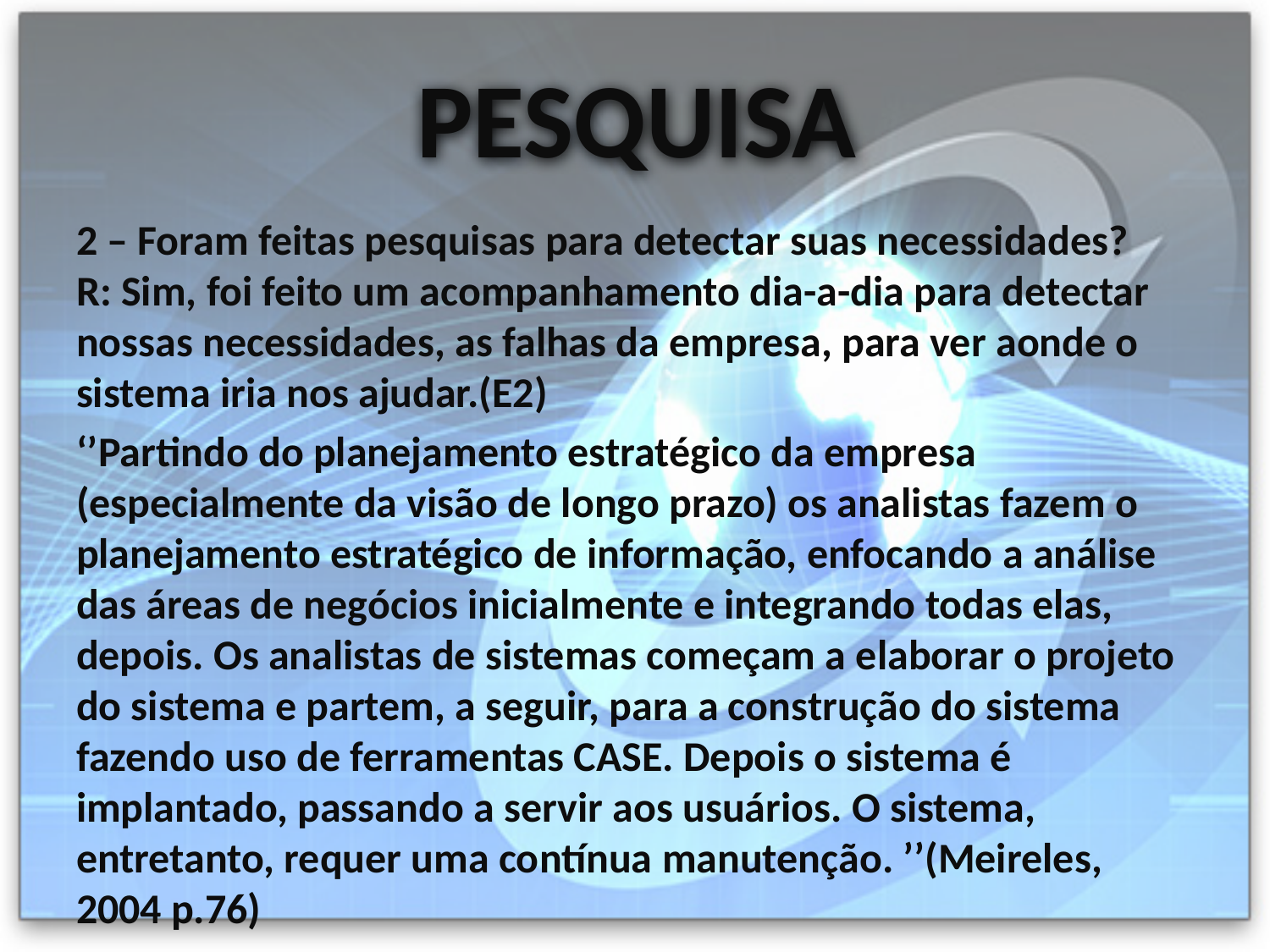

# PESQUISA
2 – Foram feitas pesquisas para detectar suas necessidades?
R: Sim, foi feito um acompanhamento dia-a-dia para detectar nossas necessidades, as falhas da empresa, para ver aonde o sistema iria nos ajudar.(E2)
‘’Partindo do planejamento estratégico da empresa (especialmente da visão de longo prazo) os analistas fazem o planejamento estratégico de informação, enfocando a análise das áreas de negócios inicialmente e integrando todas elas, depois. Os analistas de sistemas começam a elaborar o projeto do sistema e partem, a seguir, para a construção do sistema fazendo uso de ferramentas CASE. Depois o sistema é implantado, passando a servir aos usuários. O sistema, entretanto, requer uma contínua manutenção. ’’(Meireles, 2004 p.76)